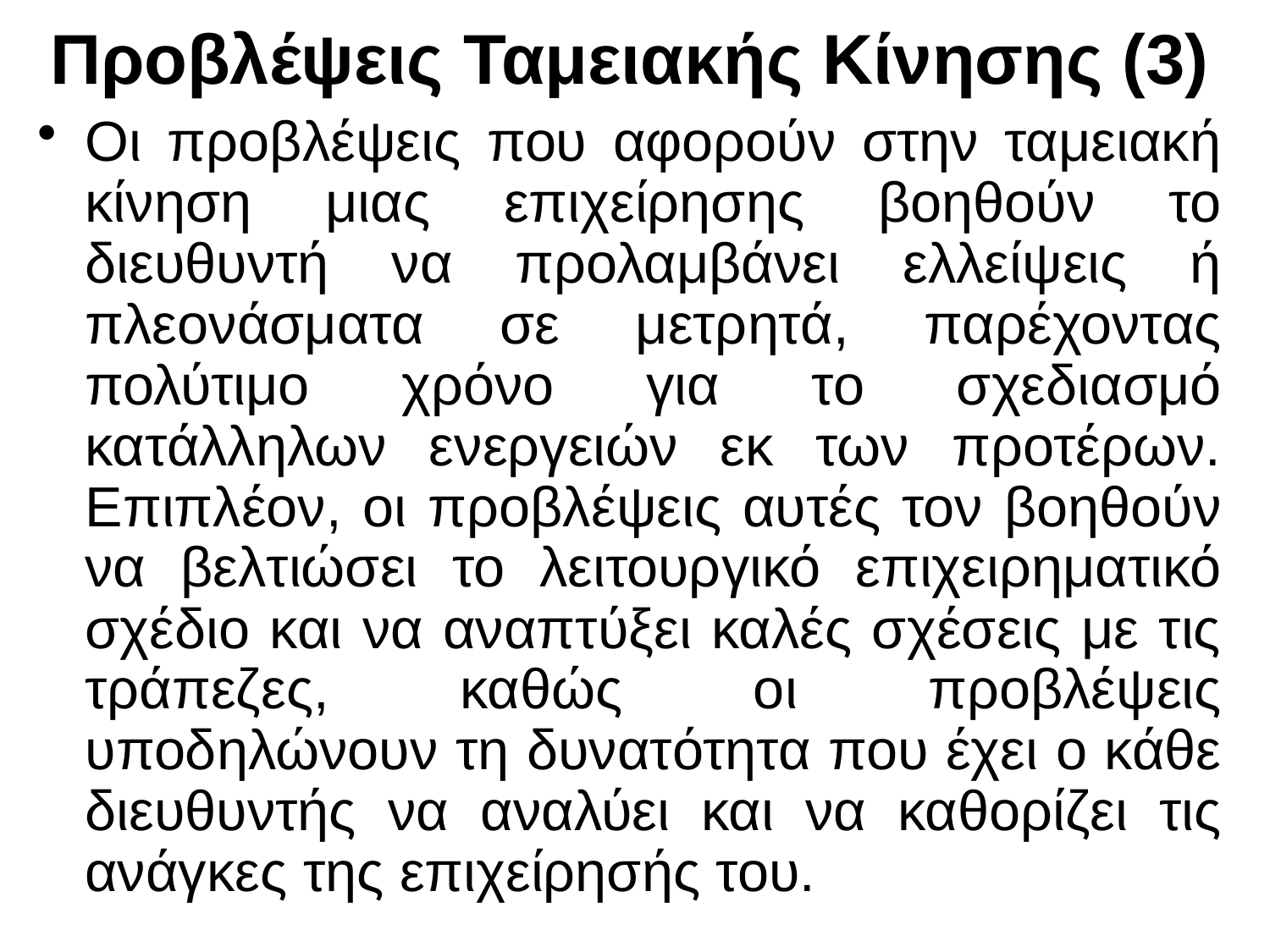

# Προβλέψεις Ταμειακής Κίνησης (3)
Οι προβλέψεις που αφορούν στην ταμειακή κίνηση μιας επιχείρησης βοηθούν το διευθυντή να προλαμβάνει ελλείψεις ή πλεονάσματα σε μετρητά, παρέχοντας πολύτιμο χρόνο για το σχεδιασμό κατάλληλων ενεργειών εκ των προτέρων. Επιπλέον, οι προβλέψεις αυτές τον βοηθούν να βελτιώσει το λειτουργικό επιχειρηματικό σχέδιο και να αναπτύξει καλές σχέσεις με τις τράπεζες, καθώς οι προβλέψεις υποδηλώνουν τη δυνατότητα που έχει ο κάθε διευθυντής να αναλύει και να καθορίζει τις ανάγκες της επιχείρησής του.